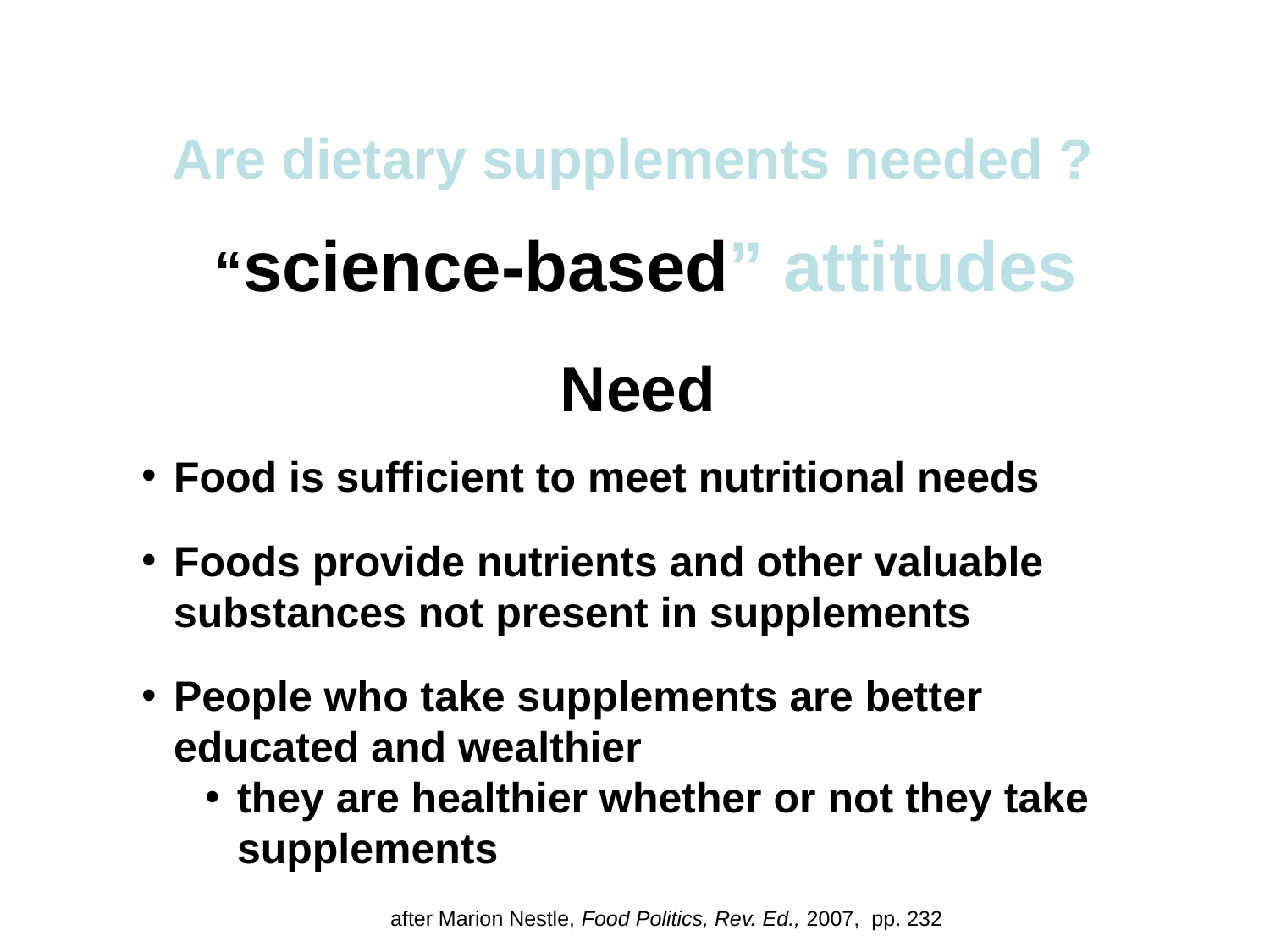

Are dietary supplements needed ?
 “science-based” attitudes

Need

Food is sufficient to meet nutritional needs

Foods provide nutrients and other valuable substances not present in supplements

People who take supplements are better educated and wealthier
they are healthier whether or not they take supplements
after Marion Nestle, Food Politics, Rev. Ed., 2007,  pp. 232